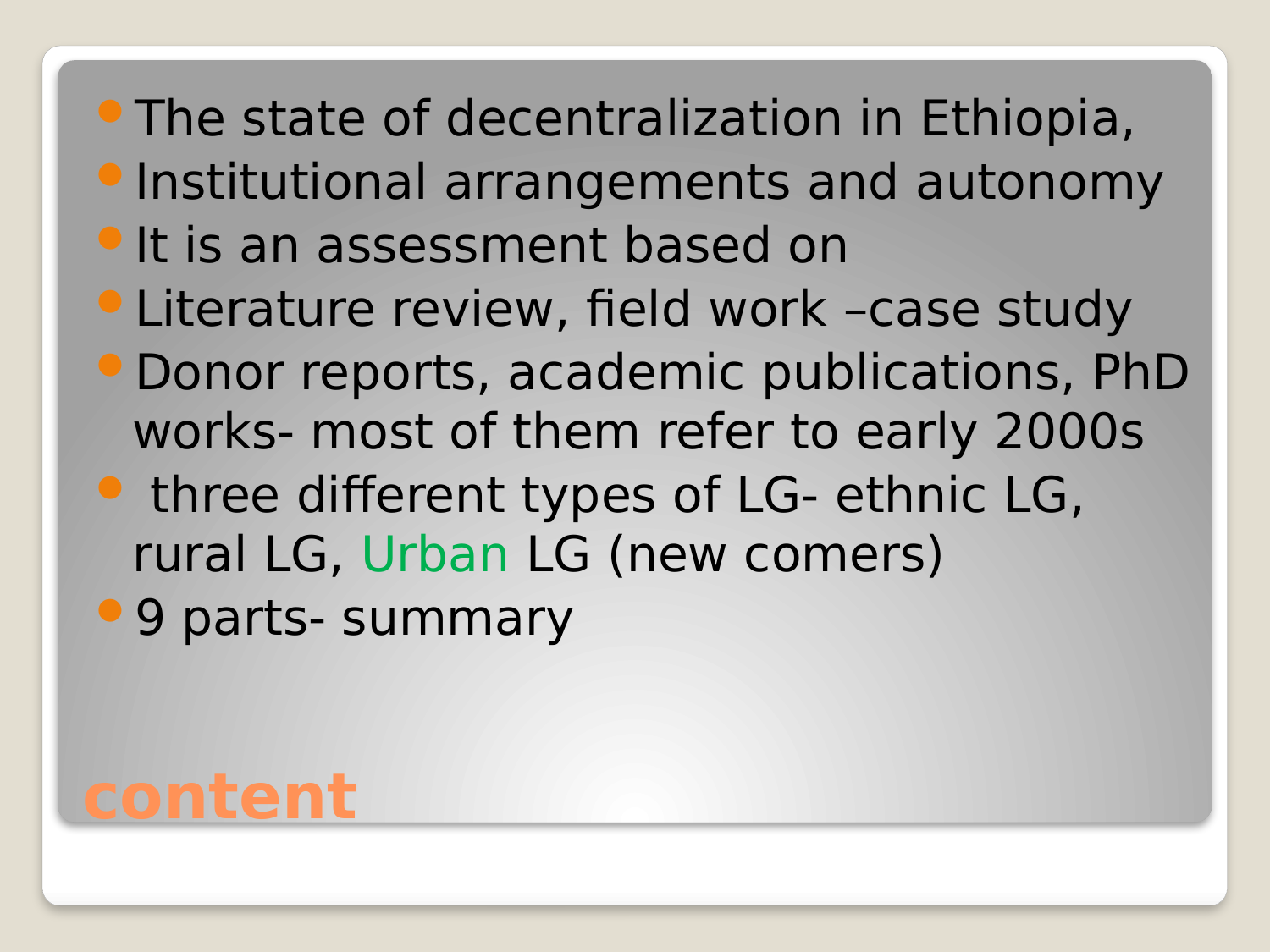

The state of decentralization in Ethiopia,
Institutional arrangements and autonomy
It is an assessment based on
Literature review, field work –case study
Donor reports, academic publications, PhD works- most of them refer to early 2000s
 three different types of LG- ethnic LG, rural LG, Urban LG (new comers)
9 parts- summary

# content